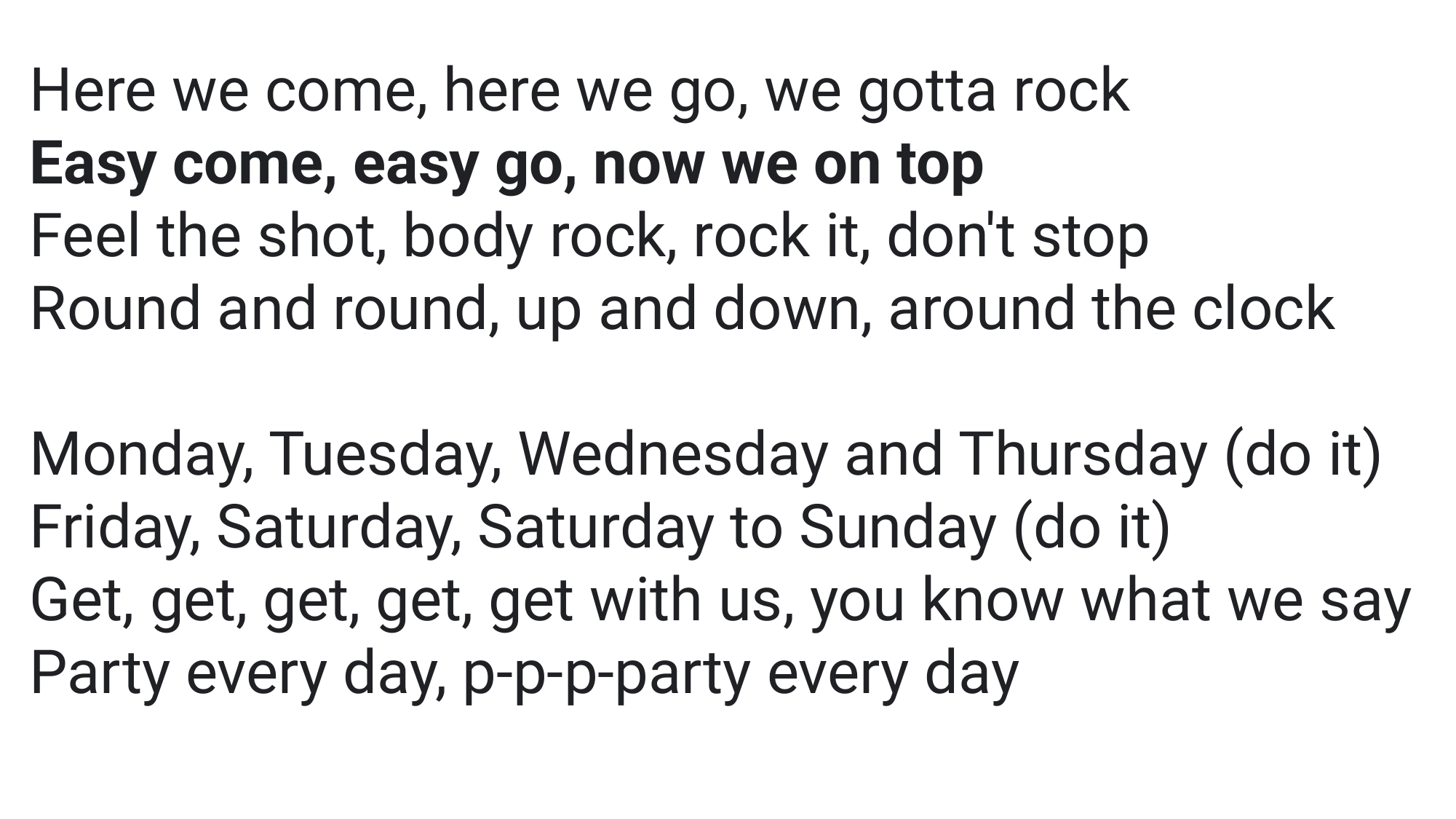

Here we come, here we go, we gotta rock
Easy come, easy go, now we on top
Feel the shot, body rock, rock it, don't stop
Round and round, up and down, around the clock
Monday, Tuesday, Wednesday and Thursday (do it)
Friday, Saturday, Saturday to Sunday (do it)
Get, get, get, get, get with us, you know what we say
Party every day, p-p-p-party every day